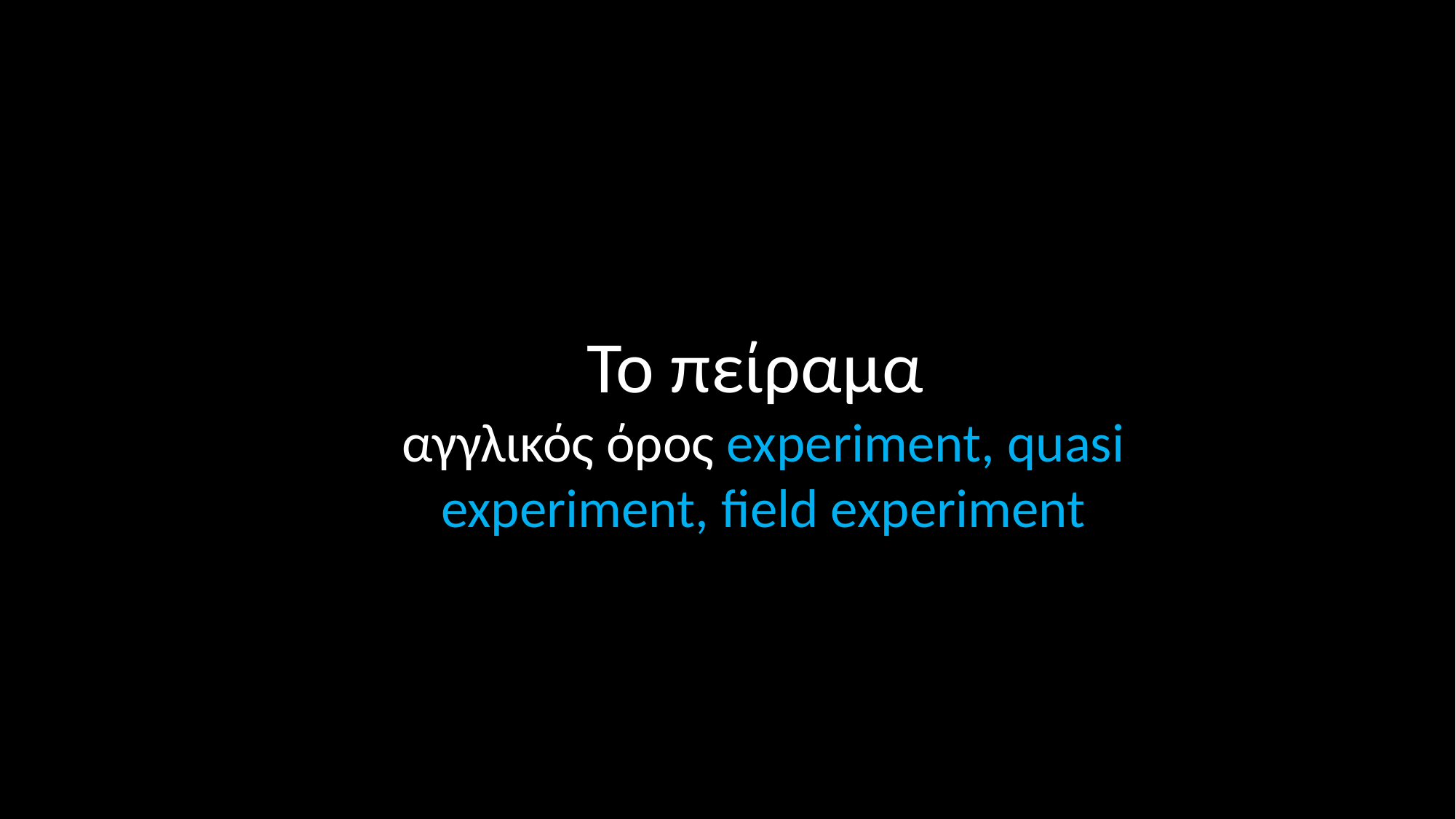

Το πείραμα
αγγλικός όρος experiment, quasi experiment, field experiment